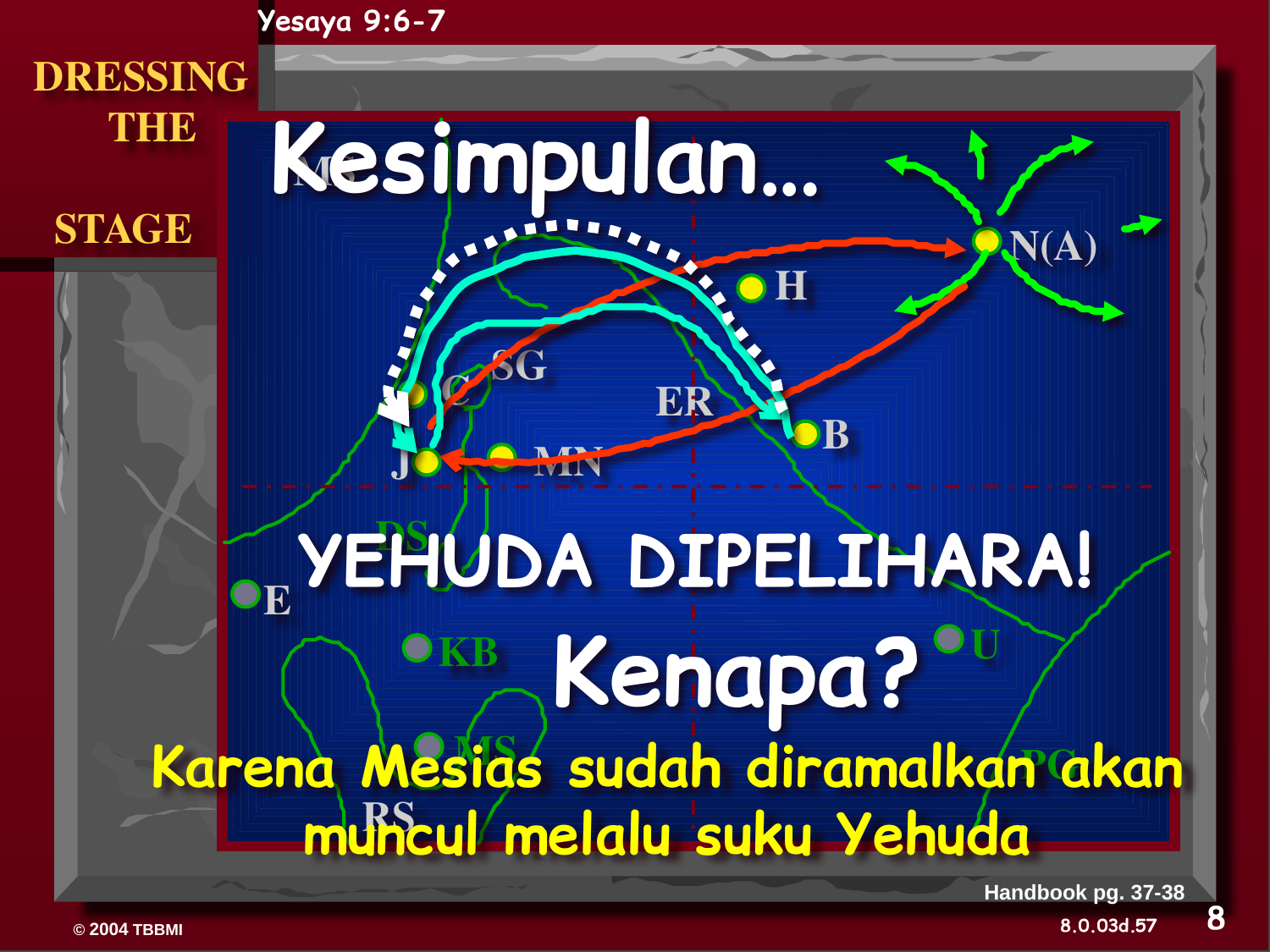

Yesaya 9:6-7

 DRESSING
        THE
   STAGE
Kesimpulan…

MS

N(A)

H

SG
C

ER

B

J
MN

DS
YEHUDA DIPELIHARA!

E

Kenapa?

U
KB

MS
Karena Mesias sudah diramalkan akan muncul melalu suku Yehuda
PG

RS

Handbook pg. 37-38
8
57